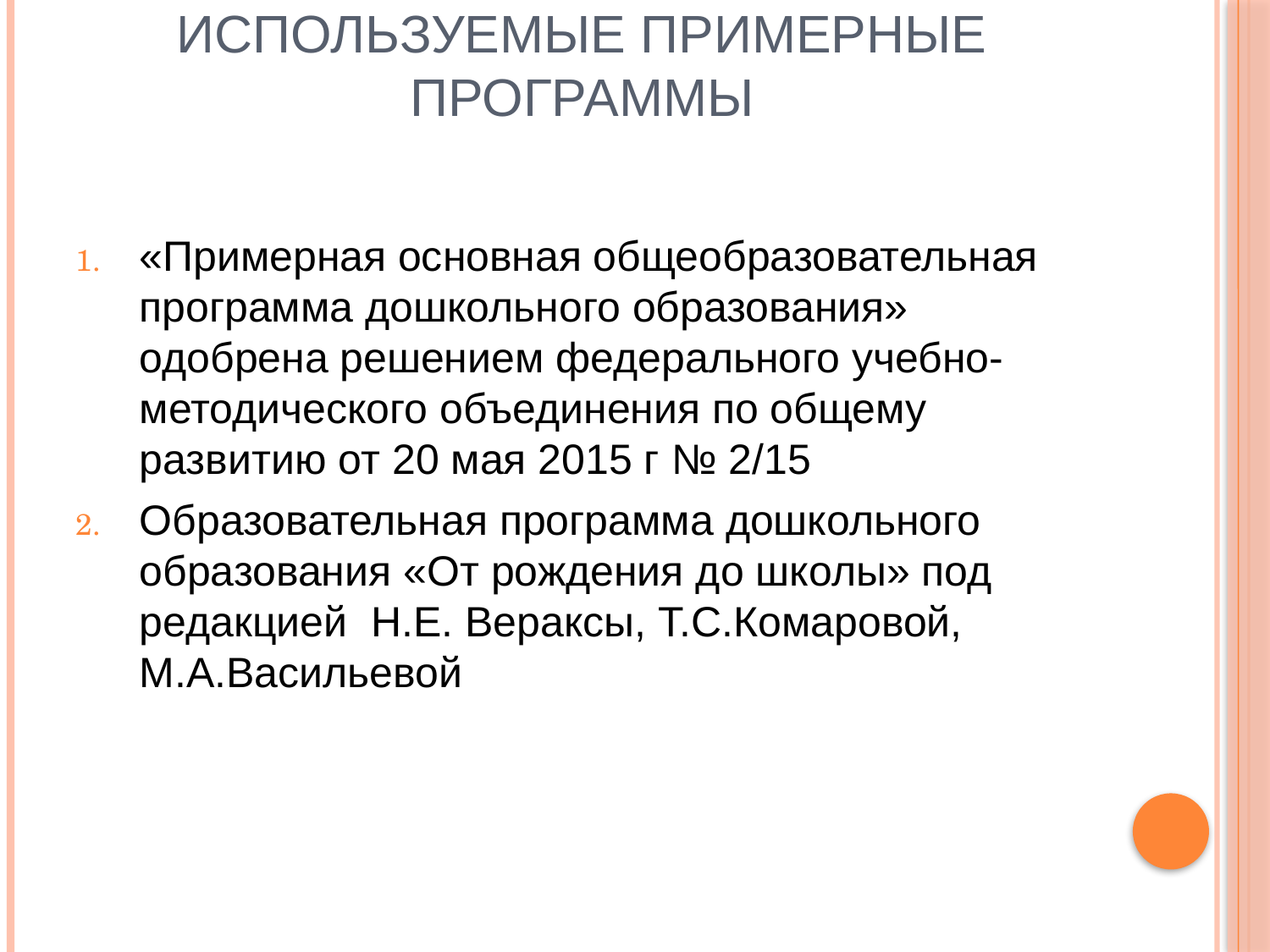

# Используемые примерные программы
«Примерная основная общеобразовательная программа дошкольного образования» одобрена решением федерального учебно-методического объединения по общему развитию от 20 мая 2015 г № 2/15
Образовательная программа дошкольного образования «От рождения до школы» под редакцией  Н.Е. Вераксы, Т.С.Комаровой, М.А.Васильевой